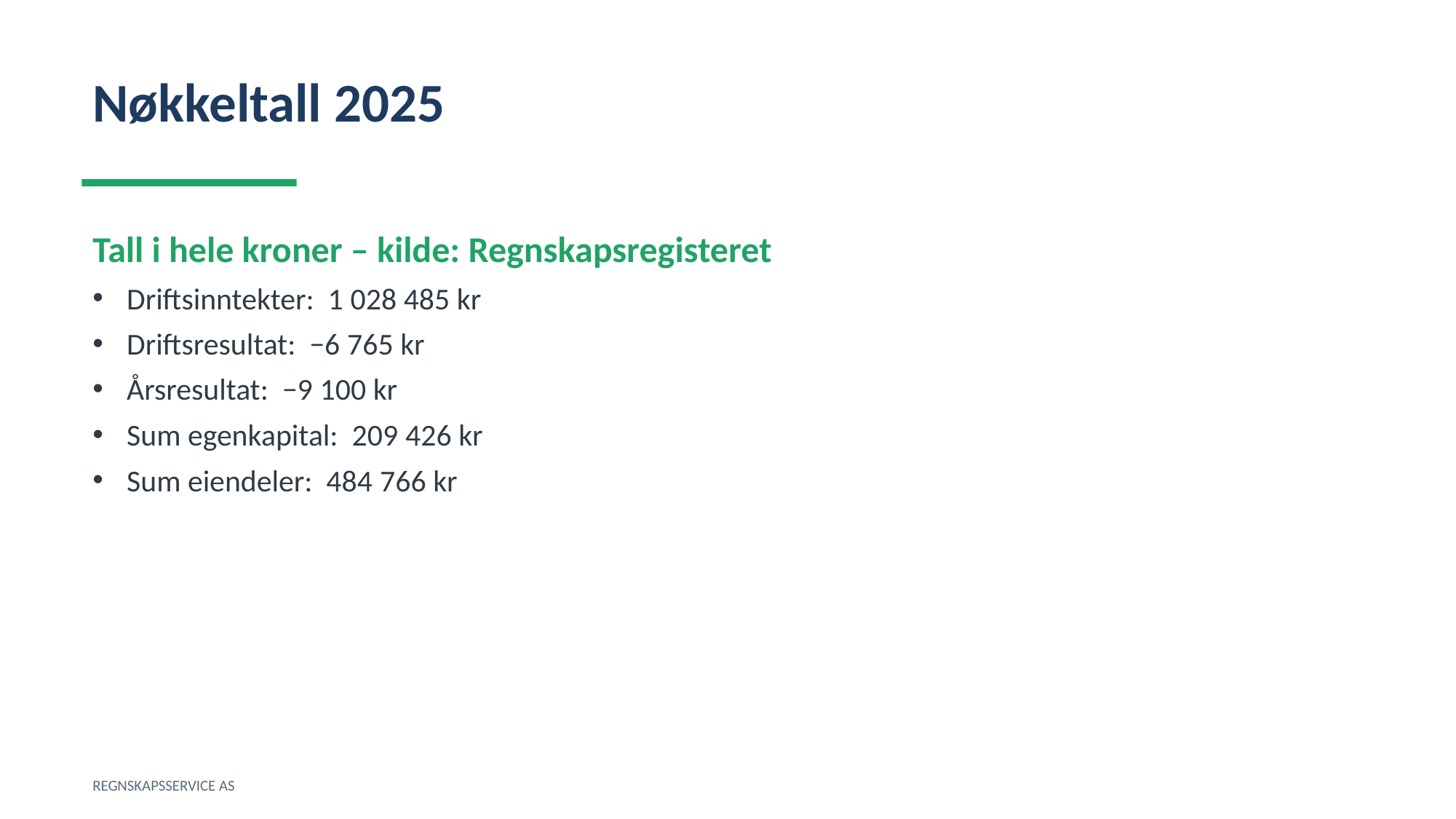

Nøkkeltall 2025

Tall i hele kroner – kilde: Regnskapsregisteret
Driftsinntekter:  1 028 485 kr
Driftsresultat:  −6 765 kr
Årsresultat:  −9 100 kr
Sum egenkapital:  209 426 kr
Sum eiendeler:  484 766 kr
REGNSKAPSSERVICE AS